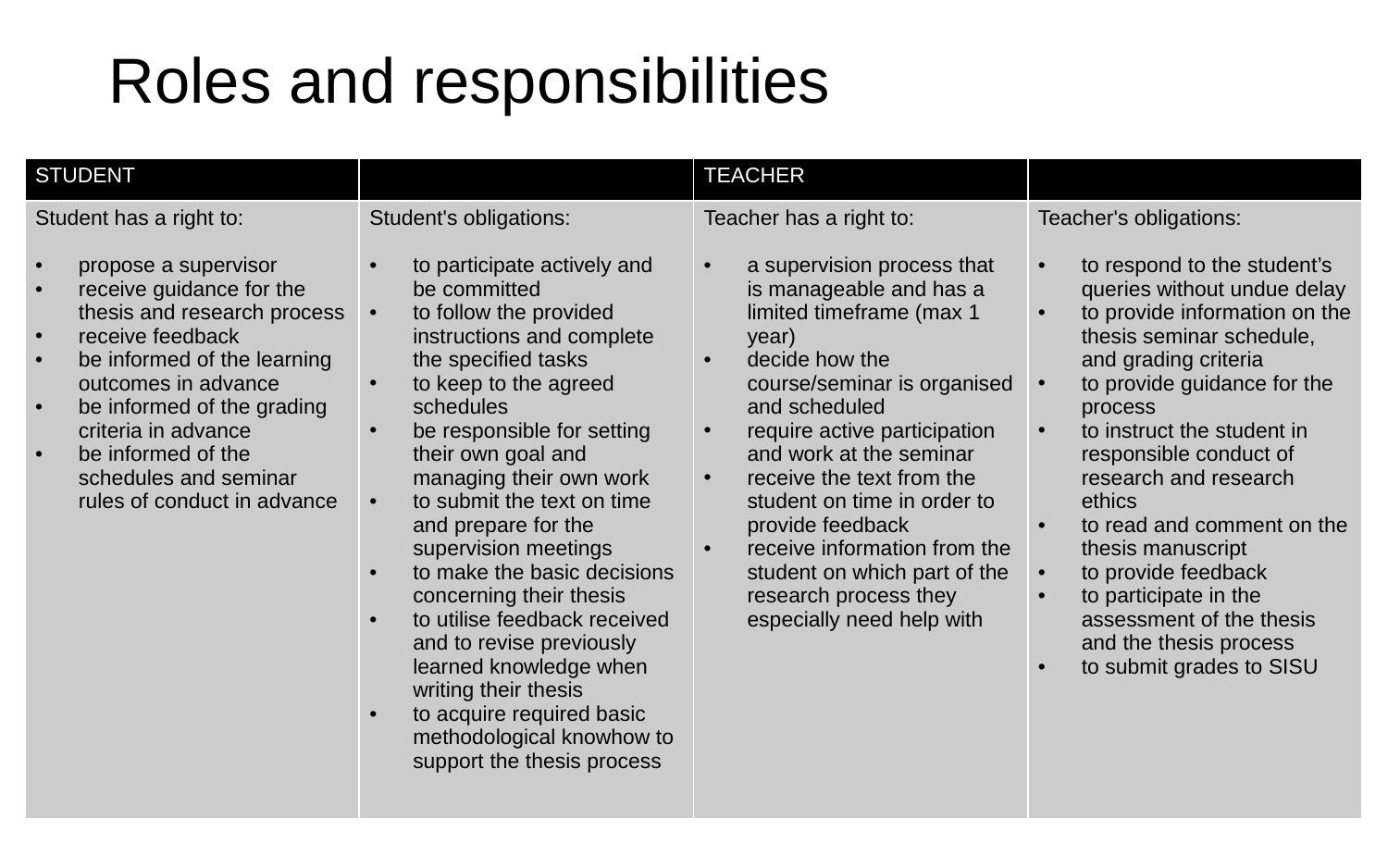

# Roles and responsibilities
| STUDENT |  | TEACHER |  |
| --- | --- | --- | --- |
| Student has a right to: propose a supervisor receive guidance for the thesis and research process receive feedback be informed of the learning outcomes in advance be informed of the grading criteria in advance be informed of the schedules and seminar rules of conduct in advance | Student's obligations: to participate actively and be committed to follow the provided instructions and complete the specified tasks to keep to the agreed schedules be responsible for setting their own goal and managing their own work to submit the text on time and prepare for the supervision meetings to make the basic decisions concerning their thesis to utilise feedback received and to revise previously learned knowledge when writing their thesis to acquire required basic methodological knowhow to support the thesis process | Teacher has a right to: a supervision process that is manageable and has a limited timeframe (max 1 year) decide how the course/seminar is organised and scheduled require active participation and work at the seminar receive the text from the student on time in order to provide feedback receive information from the student on which part of the research process they especially need help with | Teacher's obligations: to respond to the student’s queries without undue delay to provide information on the thesis seminar schedule, and grading criteria to provide guidance for the process to instruct the student in responsible conduct of research and research ethics to read and comment on the thesis manuscript to provide feedback to participate in the assessment of the thesis and the thesis process to submit grades to SISU |